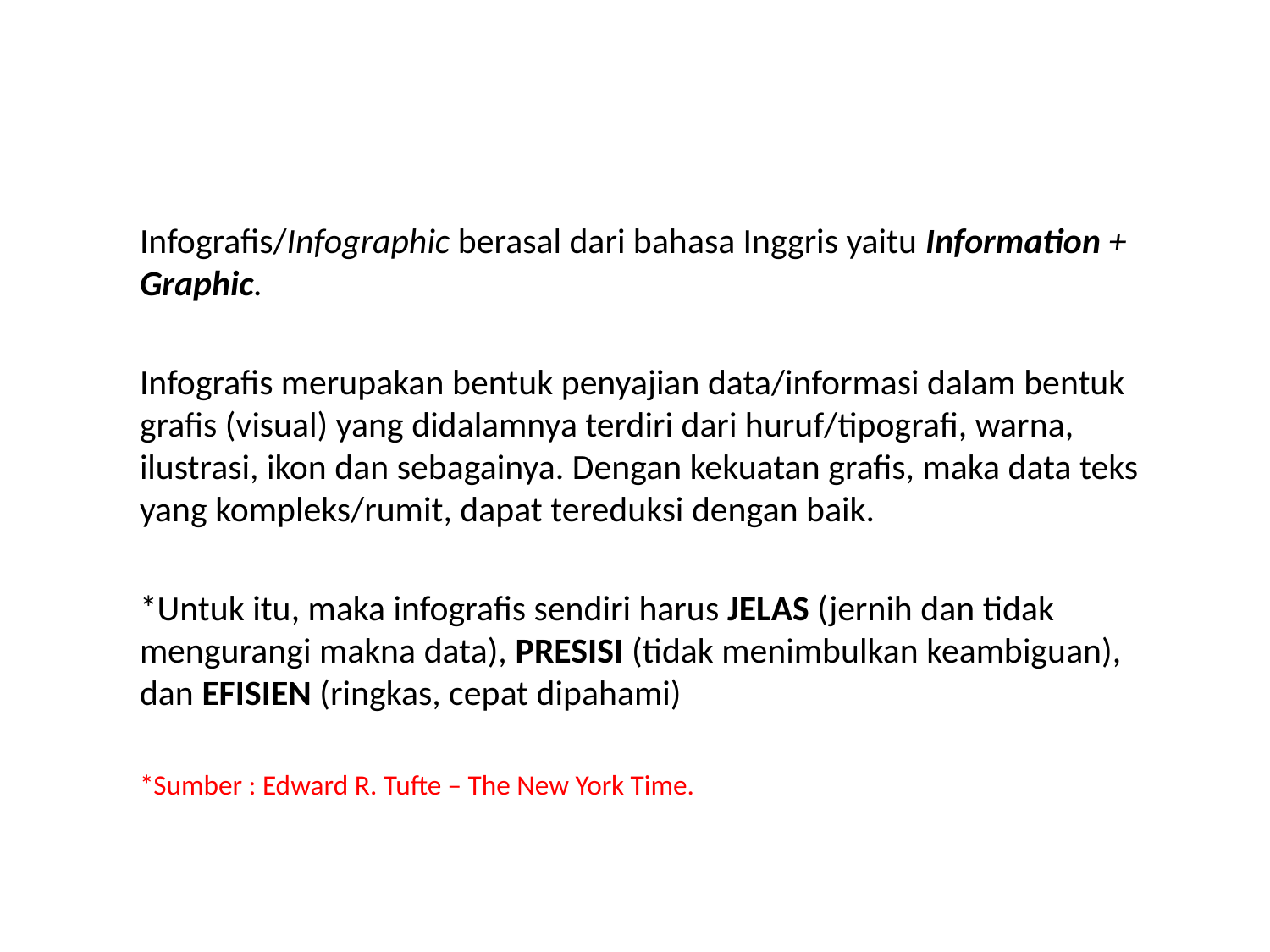

Infografis/Infographic berasal dari bahasa Inggris yaitu Information + Graphic.

Infografis merupakan bentuk penyajian data/informasi dalam bentuk grafis (visual) yang didalamnya terdiri dari huruf/tipografi, warna, ilustrasi, ikon dan sebagainya. Dengan kekuatan grafis, maka data teks yang kompleks/rumit, dapat tereduksi dengan baik.

*Untuk itu, maka infografis sendiri harus JELAS (jernih dan tidak mengurangi makna data), PRESISI (tidak menimbulkan keambiguan), dan EFISIEN (ringkas, cepat dipahami)

*Sumber : Edward R. Tufte – The New York Time.